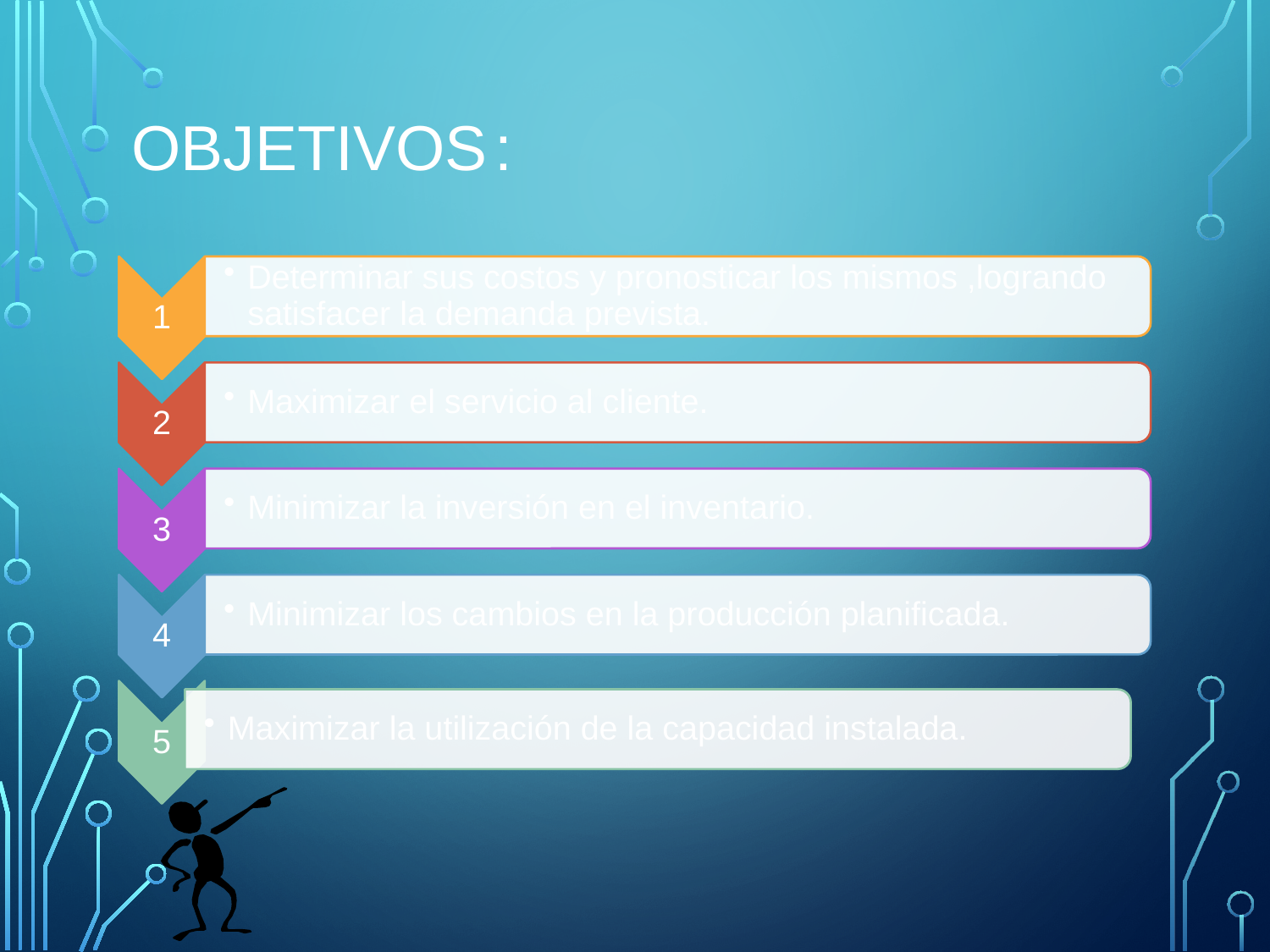

# Objetivos :
1
Determinar sus costos y pronosticar los mismos ,logrando satisfacer la demanda prevista.
2
Maximizar el servicio al cliente.
3
Minimizar la inversión en el inventario.
4
Minimizar los cambios en la producción planificada.
5
Maximizar la utilización de la capacidad instalada.